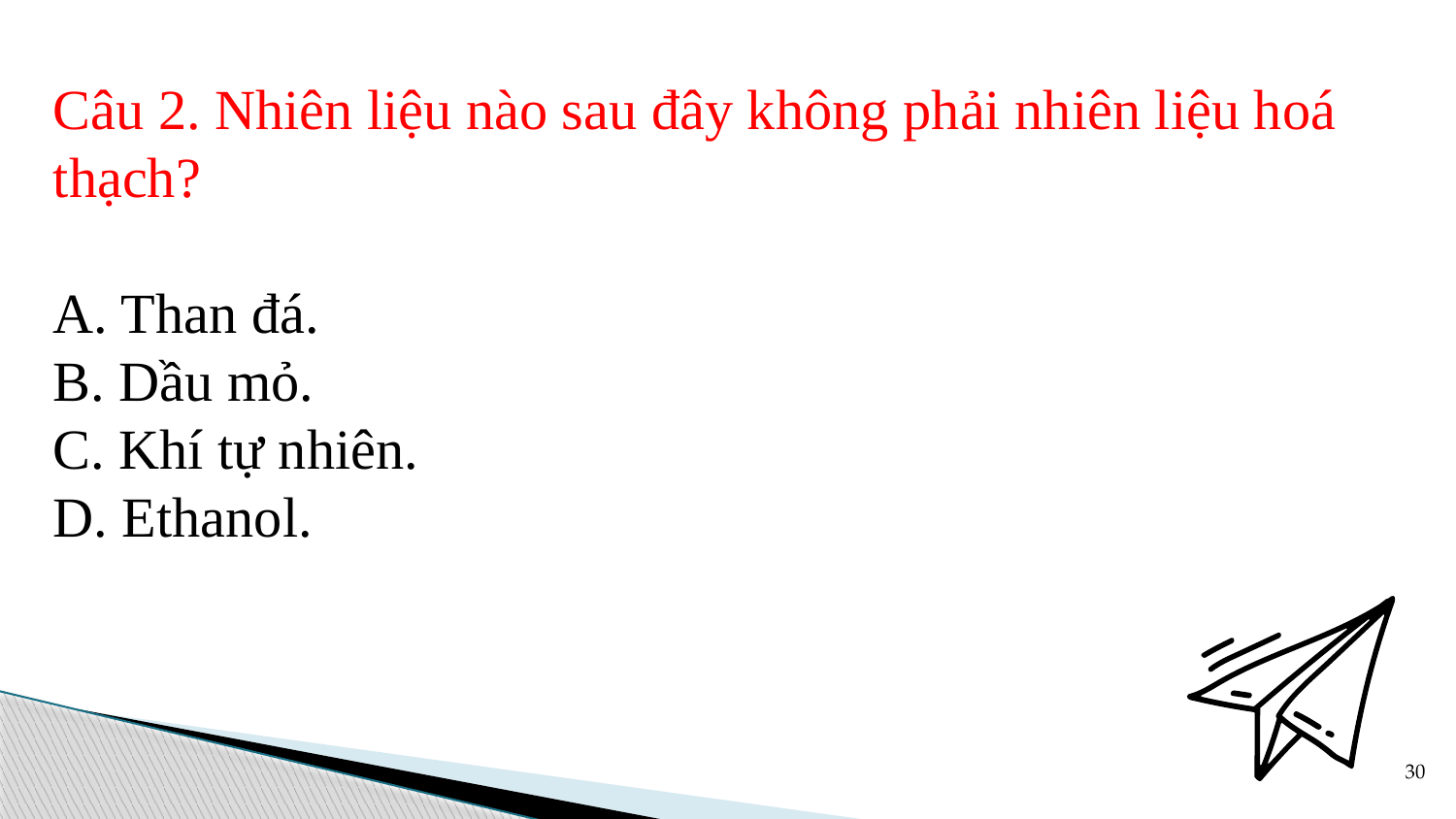

Câu 2. Nhiên liệu nào sau đây không phải nhiên liệu hoá thạch?

A. Than đá.
B. Dầu mỏ.
C. Khí tự nhiên.
D. Ethanol.

30